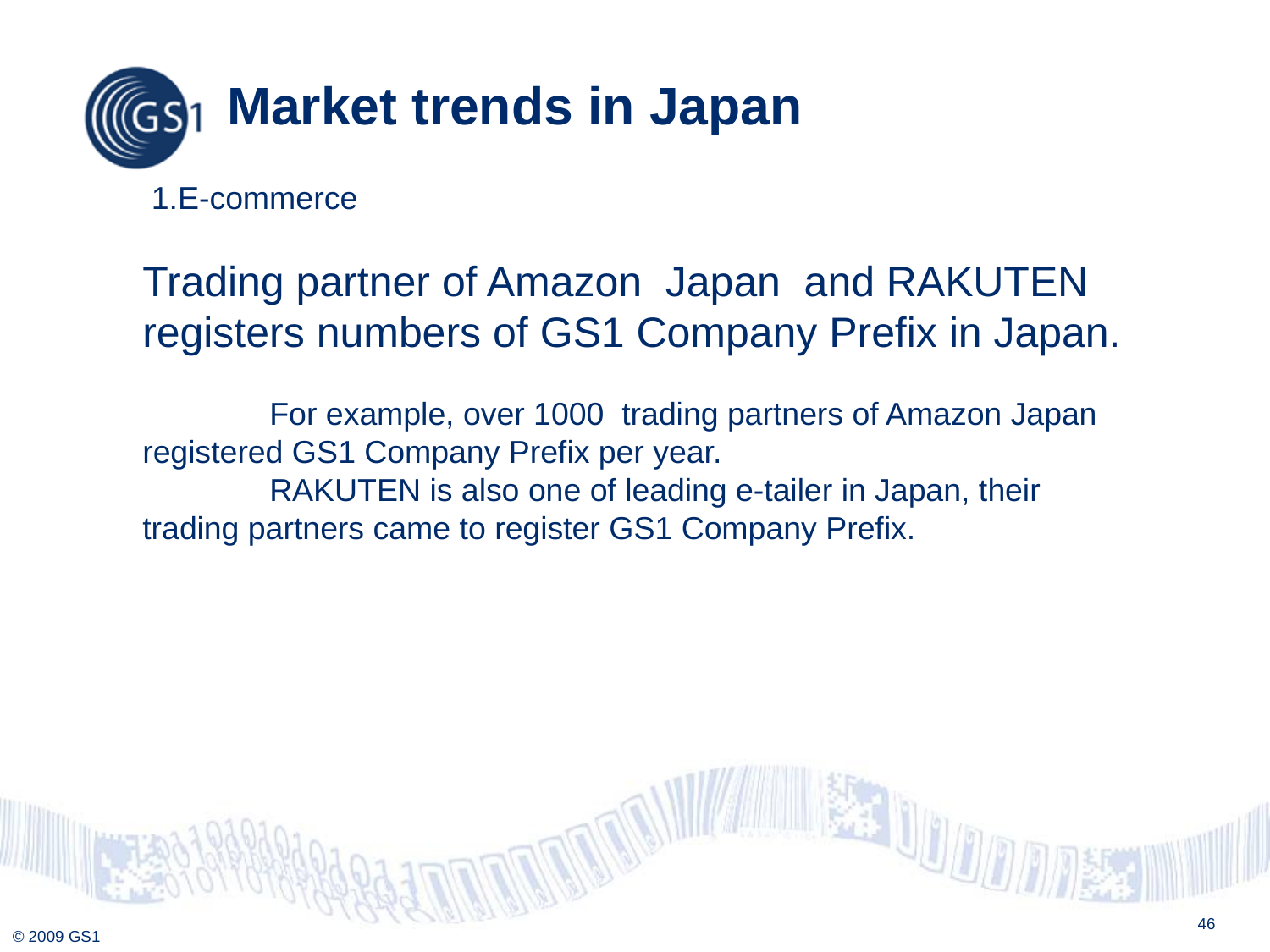

Market trends in Japan
 1.E-commerce

Trading partner of Amazon  Japan  and RAKUTEN  registers numbers of GS1 Company Prefix in Japan.

 	For example, over 1000  trading partners of Amazon Japan 	registered GS1 Company Prefix per year.
	RAKUTEN is also one of leading e-tailer in Japan, their 	trading partners came to register GS1 Company Prefix.
46